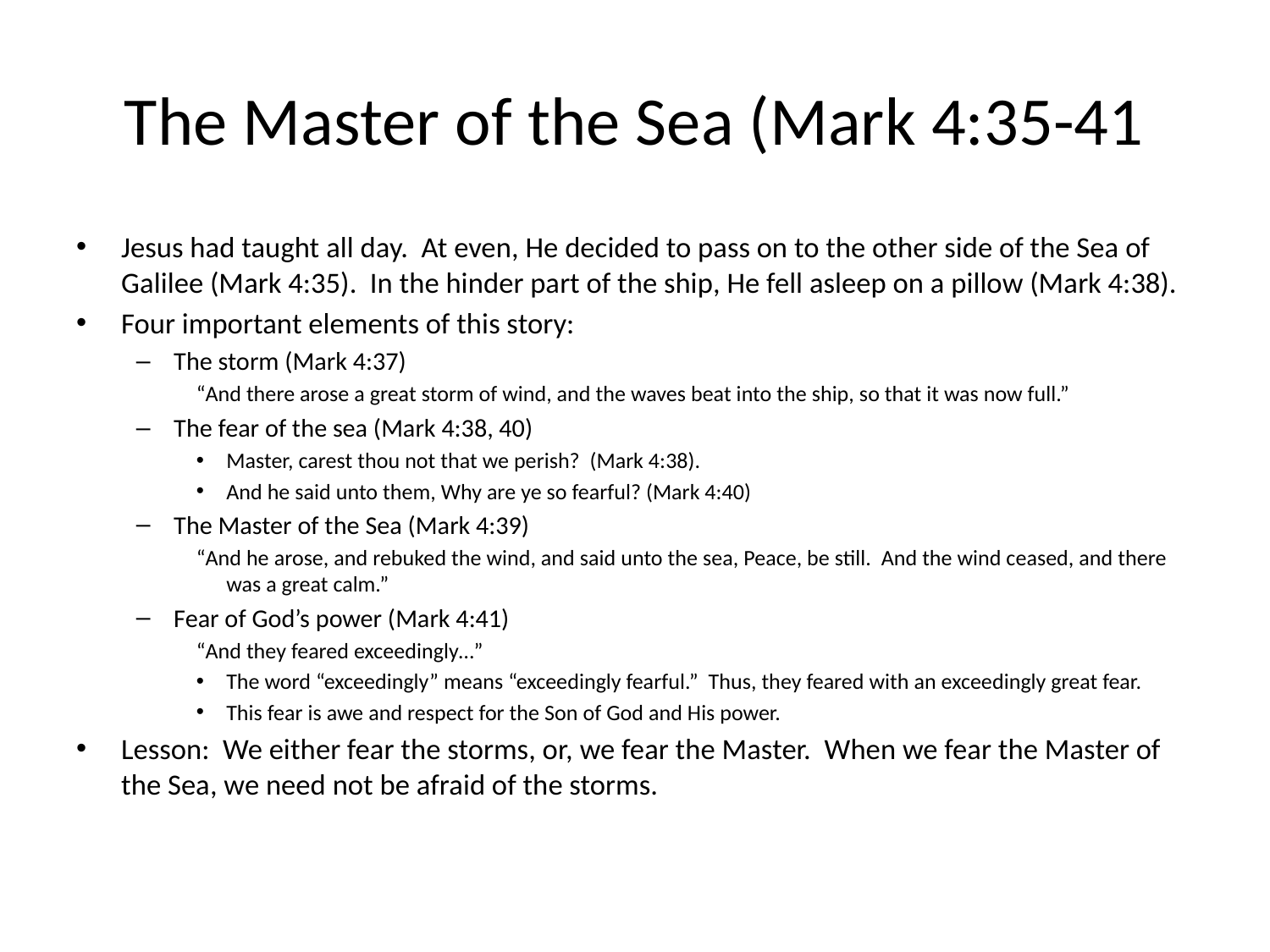

# The Master of the Sea (Mark 4:35-41
Jesus had taught all day.  At even, He decided to pass on to the other side of the Sea of Galilee (Mark 4:35).  In the hinder part of the ship, He fell asleep on a pillow (Mark 4:38).
Four important elements of this story:
The storm (Mark 4:37)
“And there arose a great storm of wind, and the waves beat into the ship, so that it was now full.”
The fear of the sea (Mark 4:38, 40)
Master, carest thou not that we perish?  (Mark 4:38).
And he said unto them, Why are ye so fearful? (Mark 4:40)
The Master of the Sea (Mark 4:39)
“And he arose, and rebuked the wind, and said unto the sea, Peace, be still.  And the wind ceased, and there was a great calm.”
Fear of God’s power (Mark 4:41)
“And they feared exceedingly…”
The word “exceedingly” means “exceedingly fearful.”  Thus, they feared with an exceedingly great fear.
This fear is awe and respect for the Son of God and His power.
Lesson:  We either fear the storms, or, we fear the Master.  When we fear the Master of the Sea, we need not be afraid of the storms.